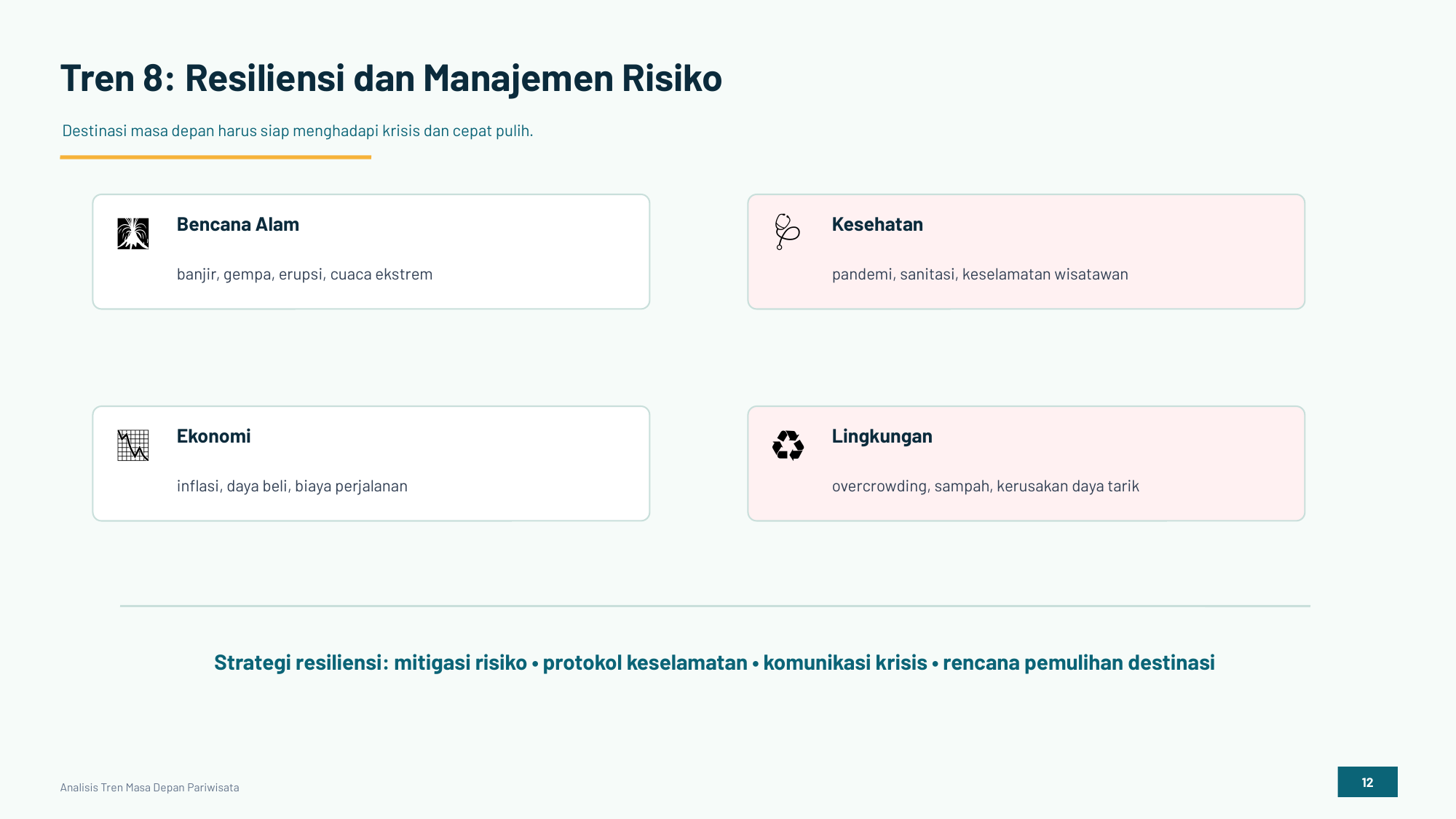

Tren 8: Resiliensi dan Manajemen Risiko
Destinasi masa depan harus siap menghadapi krisis dan cepat pulih.

🌋
🩺
Bencana Alam
Kesehatan
banjir, gempa, erupsi, cuaca ekstrem
pandemi, sanitasi, keselamatan wisatawan

📉
♻️
Ekonomi
Lingkungan
inflasi, daya beli, biaya perjalanan
overcrowding, sampah, kerusakan daya tarik

Strategi resiliensi: mitigasi risiko • protokol keselamatan • komunikasi krisis • rencana pemulihan destinasi
12
Analisis Tren Masa Depan Pariwisata